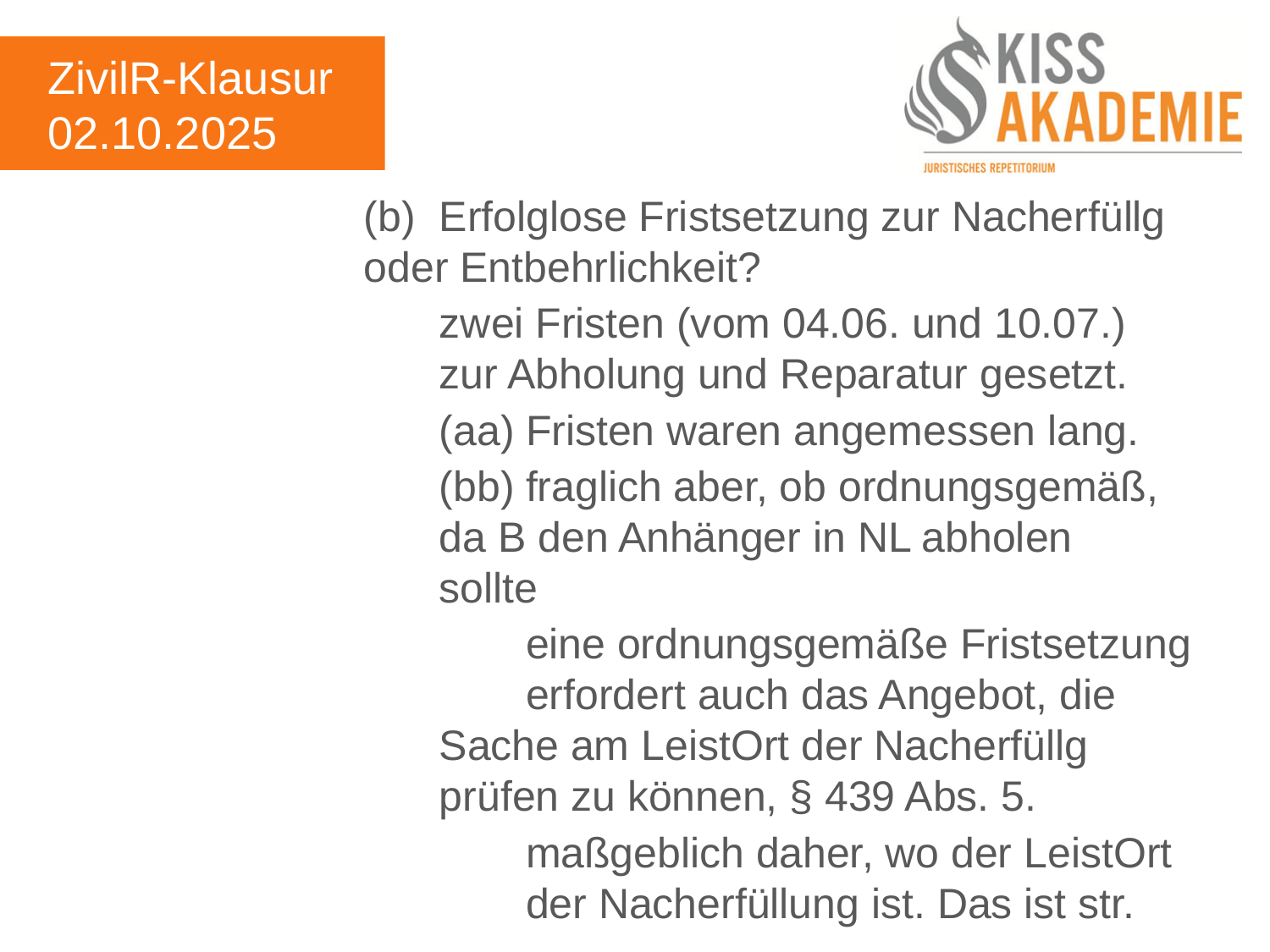

ZivilR-Klausur
02.10.2025
						(b)	Erfolglose Fristsetzung zur Nacherfüllg							oder Entbehrlichkeit?
							zwei Fristen (vom 04.06. und 10.07.)								zur Abholung und Reparatur gesetzt.
							(aa)	Fristen waren angemessen lang.
							(bb)	fraglich aber, ob ordnungsgemäß,								da B den Anhänger in NL abholen								sollte
								eine ordnungsgemäße Fristsetzung								erfordert auch das Angebot, die 								Sache am LeistOrt der Nacherfüllg								prüfen zu können, § 439 Abs. 5.
								maßgeblich daher, wo der LeistOrt								der Nacherfüllung ist. Das ist str.